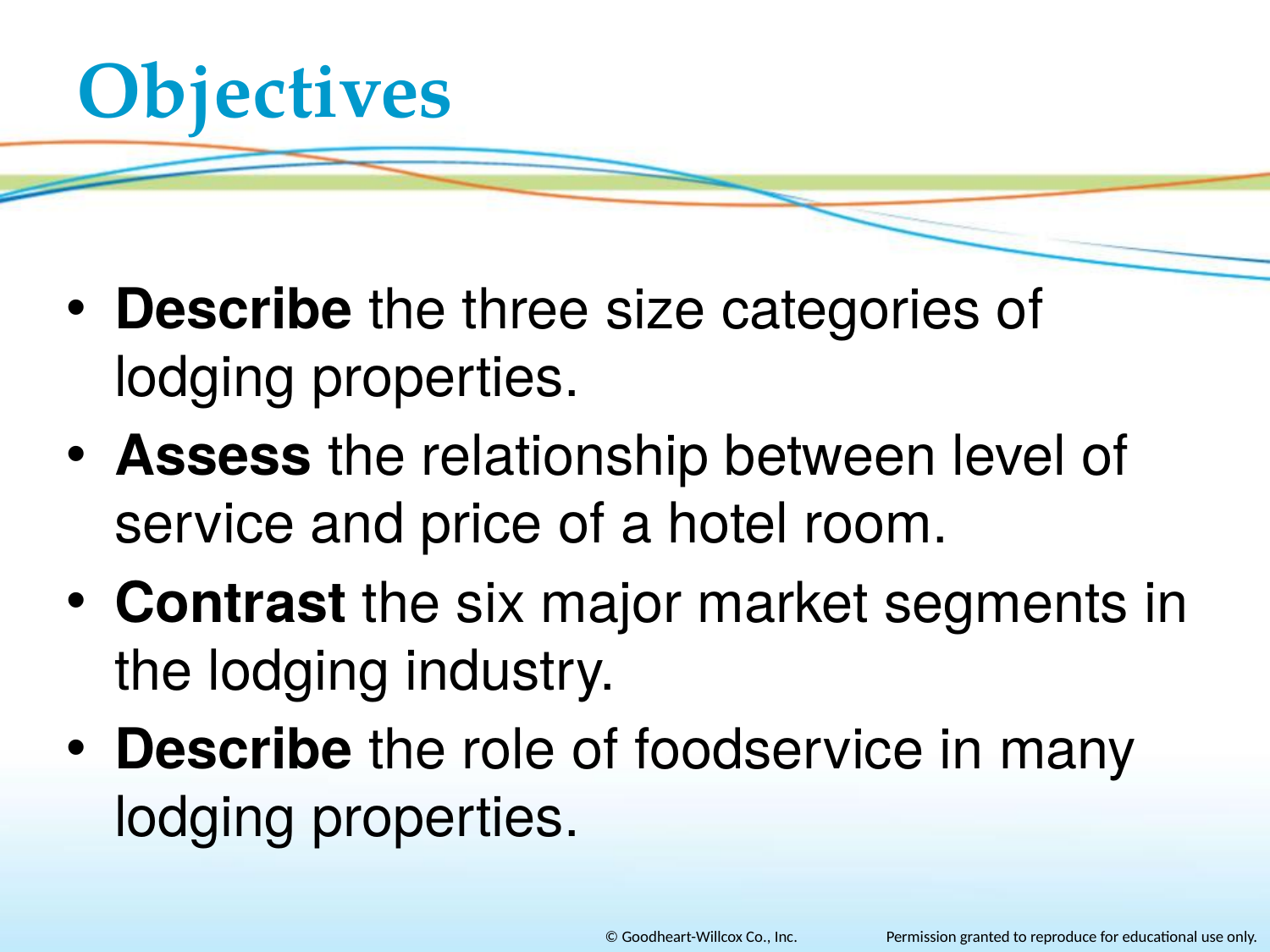

# Objectives
Describe the three size categories of lodging properties.
Assess the relationship between level of service and price of a hotel room.
Contrast the six major market segments in the lodging industry.
Describe the role of foodservice in many lodging properties.